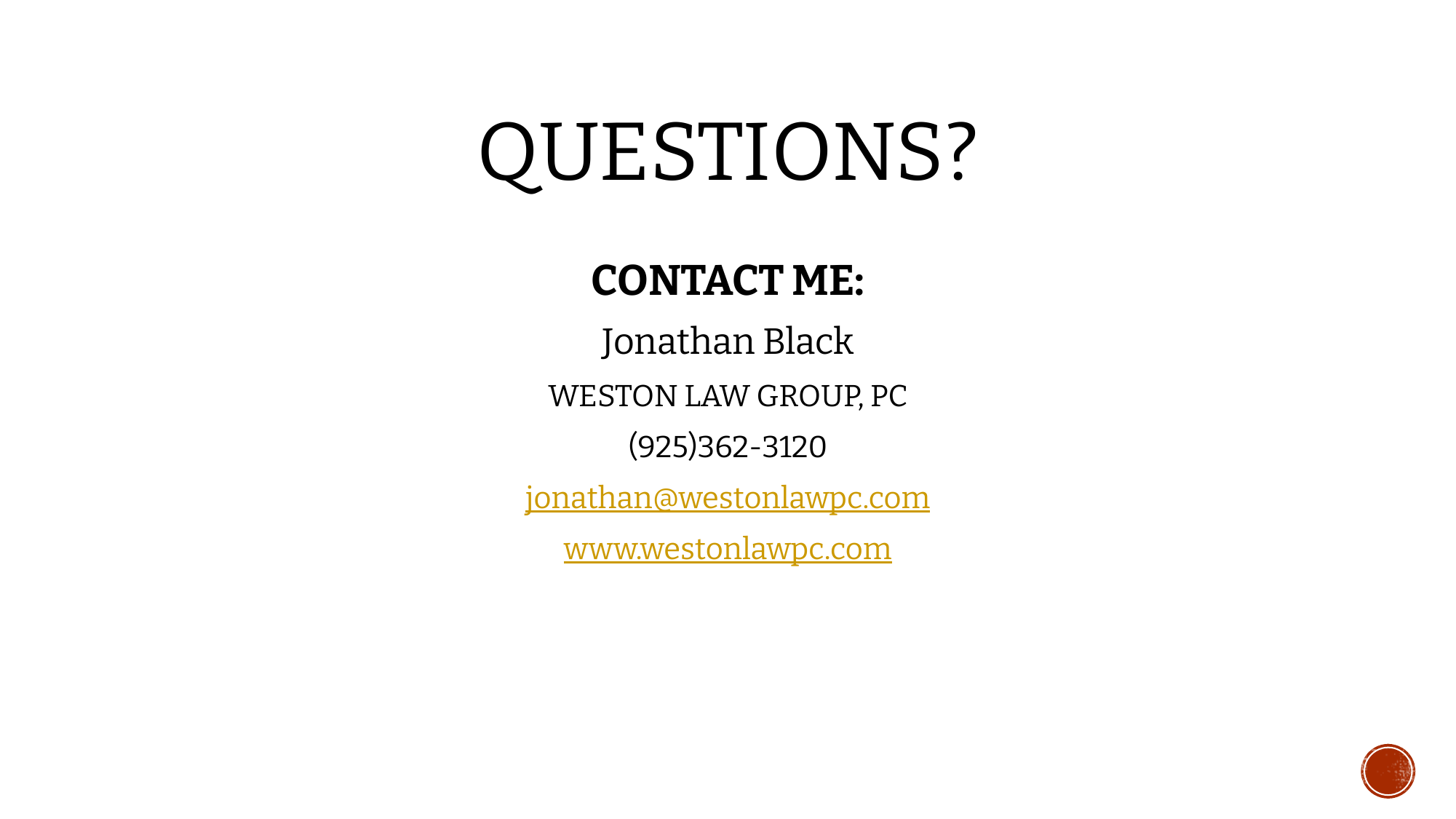

# Questions?
CONTACT ME:
Jonathan Black
WESTON LAW GROUP, PC
(925)362-3120
jonathan@westonlawpc.com
www.westonlawpc.com